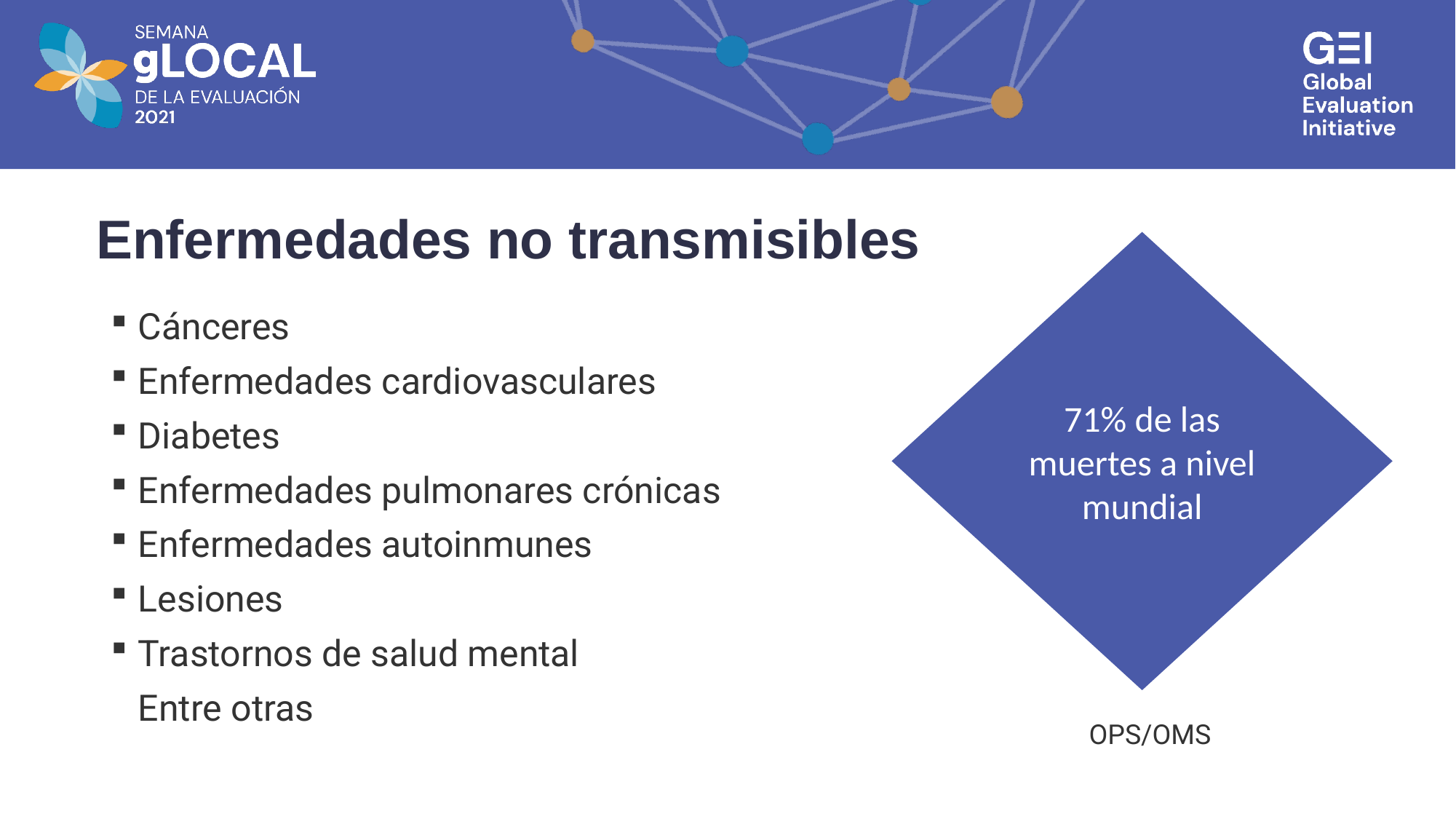

# Enfermedades no transmisibles

71% de las muertes a nivel mundial

Cánceres
Enfermedades cardiovasculares
Diabetes
Enfermedades pulmonares crónicas
Enfermedades autoinmunes
Lesiones
Trastornos de salud mental
   Entre otras
OPS/OMS